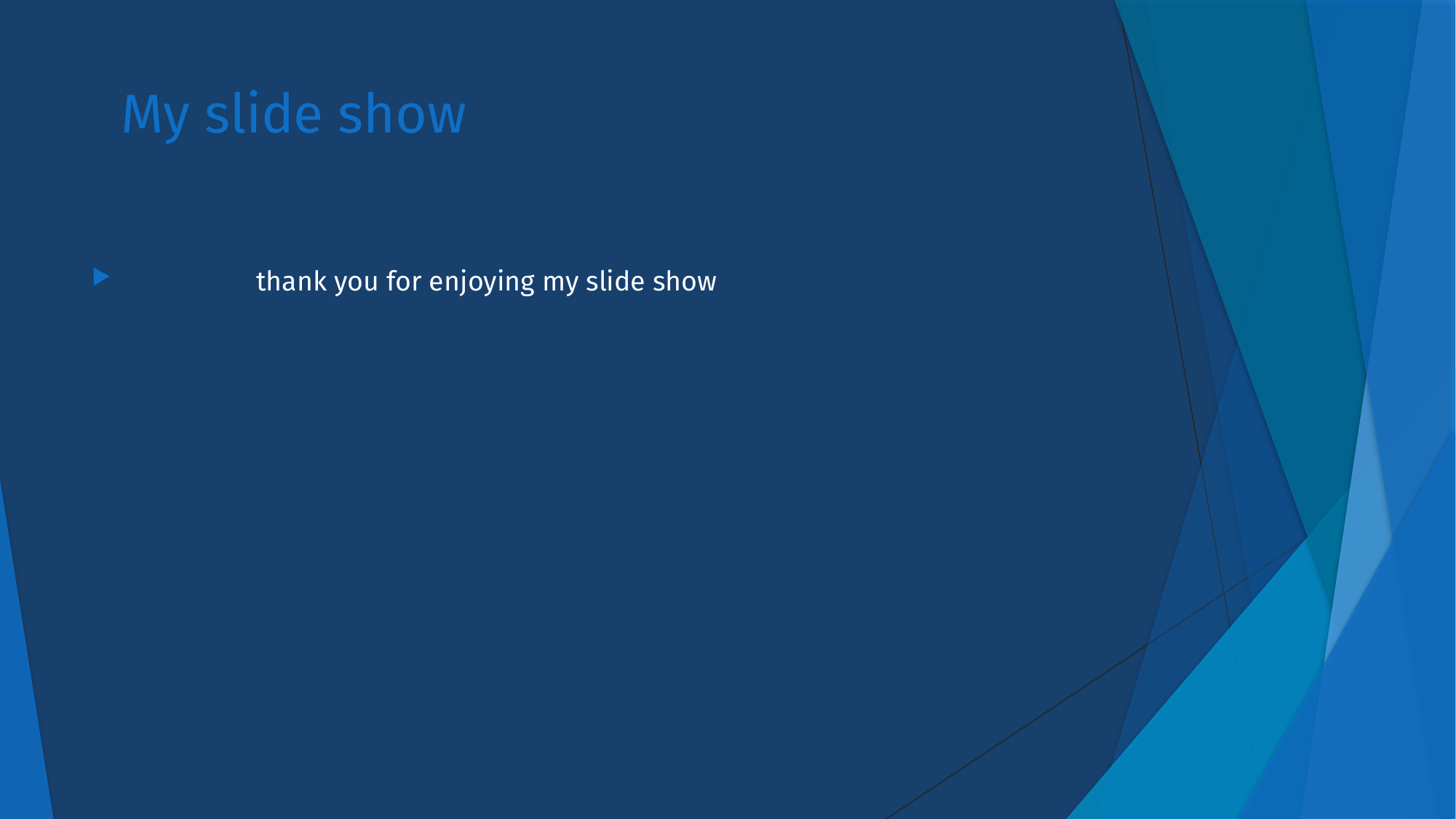

# My slide show
                 thank you for enjoying my slide show